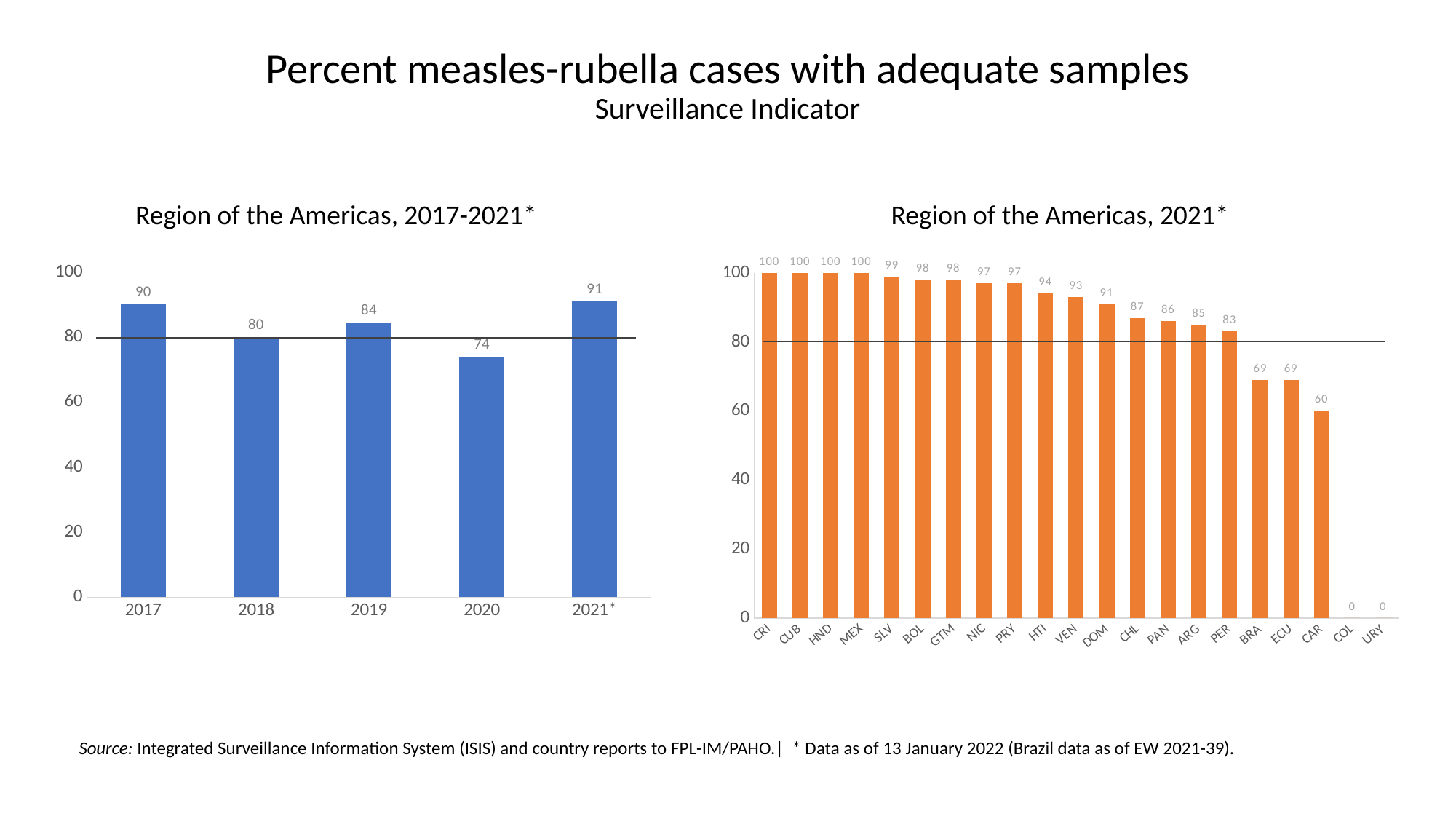

Percent measles-rubella cases with adequate samples
Surveillance Indicator
Region of the Americas, 2017-2021*
Region of the Americas, 2021*

### Chart

| Category | % adequate samples |
|---|---|
| 2017 | 90.02562363403422 |
| 2018 | 79.96200139551111 |
| 2019 | 84.39370133321012 |
| 2020 | 74.0661210598817 |
| 2021* | 91.0 |

### Chart

| Category | % adequate sample |
|---|---|
| CRI | 100.0 |
| CUB | 100.0 |
| HND | 100.0 |
| MEX | 100.0 |
| SLV | 99.0 |
| BOL | 98.0 |
| GTM | 98.0 |
| NIC | 97.0 |
| PRY | 97.0 |
| HTI | 94.0 |
| VEN | 93.0 |
| DOM | 91.0 |
| CHL | 87.0 |
| PAN | 86.0 |
| ARG | 85.0 |
| PER | 83.0 |
| BRA | 69.0 |
| ECU | 69.0 |
| CAR | 60.0 |
| COL | 0.0 |
| URY | 0.0 |
Source: Integrated Surveillance Information System (ISIS) and country reports to FPL-IM/PAHO.|  * Data as of 13 January 2022 (Brazil data as of EW 2021-39).